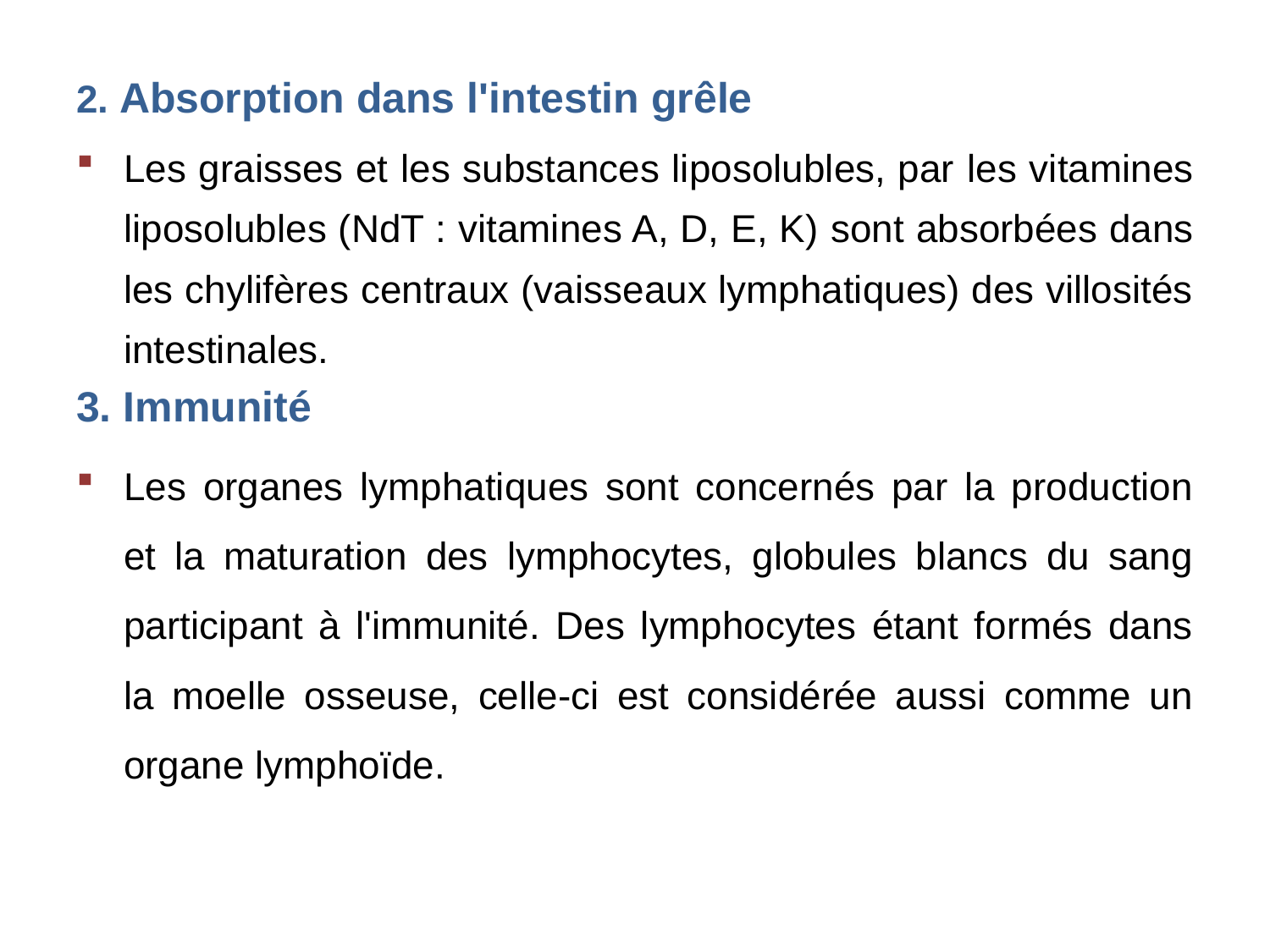

2. Absorption dans l'intestin grêle
Les graisses et les substances liposolubles, par les vitamines liposolubles (NdT : vitamines A, D, E, K) sont absorbées dans les chylifères centraux (vaisseaux lymphatiques) des villosités intestinales.
3. Immunité
Les organes lymphatiques sont concernés par la production et la maturation des lymphocytes, globules blancs du sang participant à l'immunité. Des lymphocytes étant formés dans la moelle osseuse, celle-ci est considérée aussi comme un organe lymphoïde.